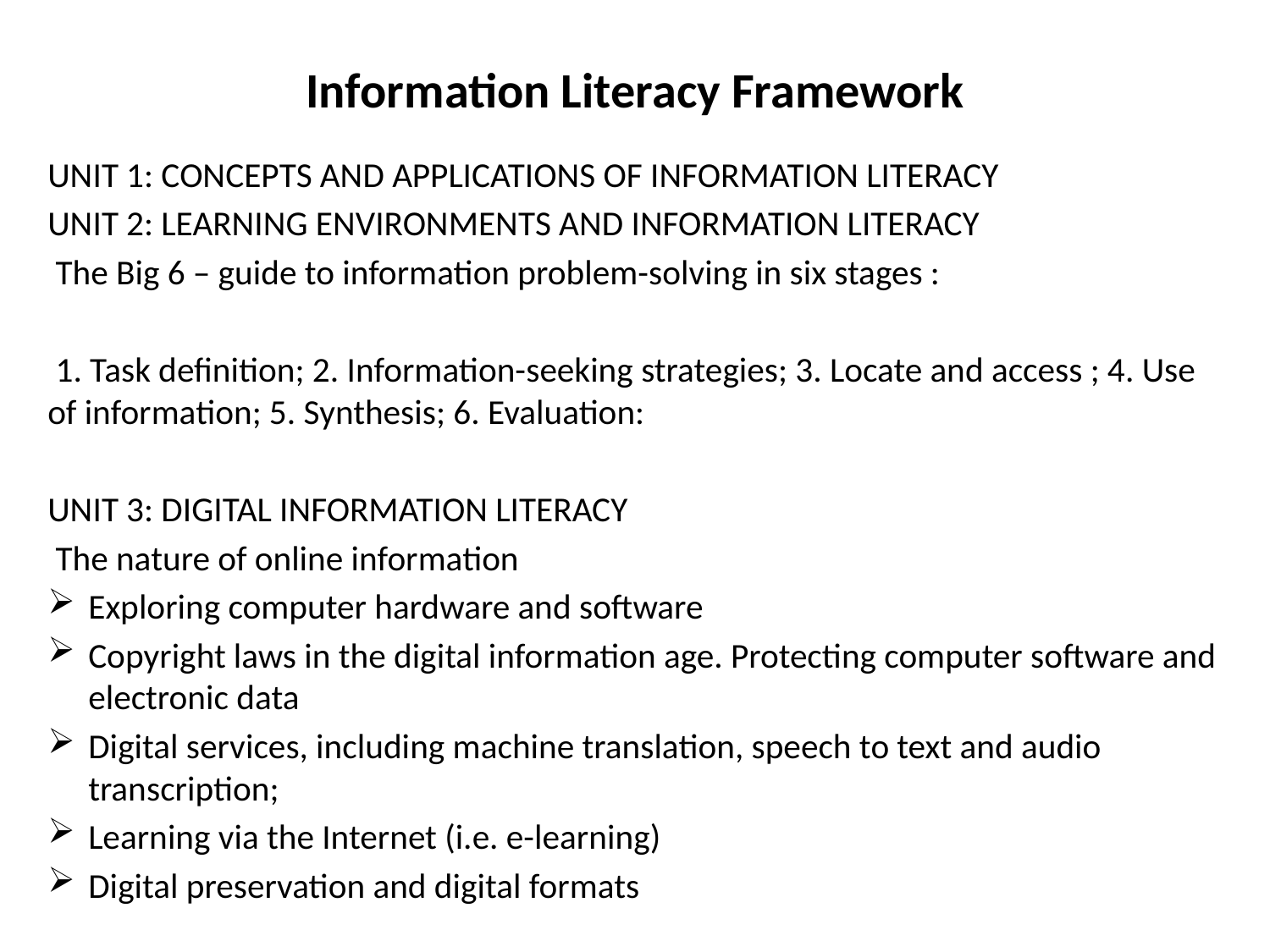

# Information Literacy Framework
UNIT 1: CONCEPTS AND APPLICATIONS OF INFORMATION LITERACY
UNIT 2: LEARNING ENVIRONMENTS AND INFORMATION LITERACY
 The Big 6 – guide to information problem-solving in six stages :

 1. Task definition; 2. Information-seeking strategies; 3. Locate and access ; 4. Use of information; 5. Synthesis; 6. Evaluation:

UNIT 3: DIGITAL INFORMATION LITERACY
 The nature of online information
Exploring computer hardware and software
Copyright laws in the digital information age. Protecting computer software and electronic data
Digital services, including machine translation, speech to text and audio transcription;
Learning via the Internet (i.e. e-learning)
Digital preservation and digital formats